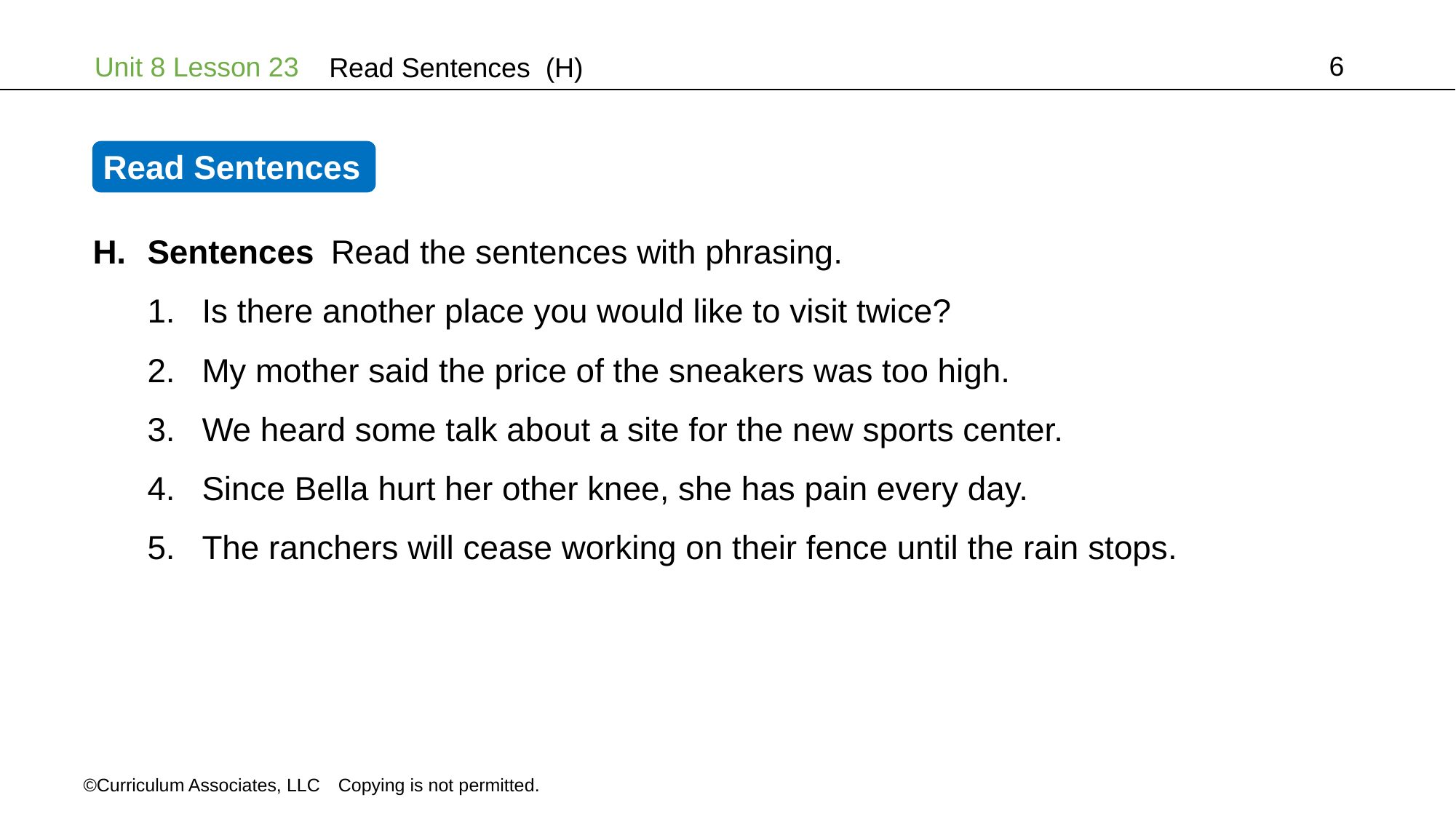

6
Read Sentences  (H)
Read Sentences

Sentences Read the sentences with phrasing.
Is there another place you would like to visit twice?
My mother said the price of the sneakers was too high.
We heard some talk about a site for the new sports center.
Since Bella hurt her other knee, she has pain every day.
The ranchers will cease working on their fence until the rain stops.